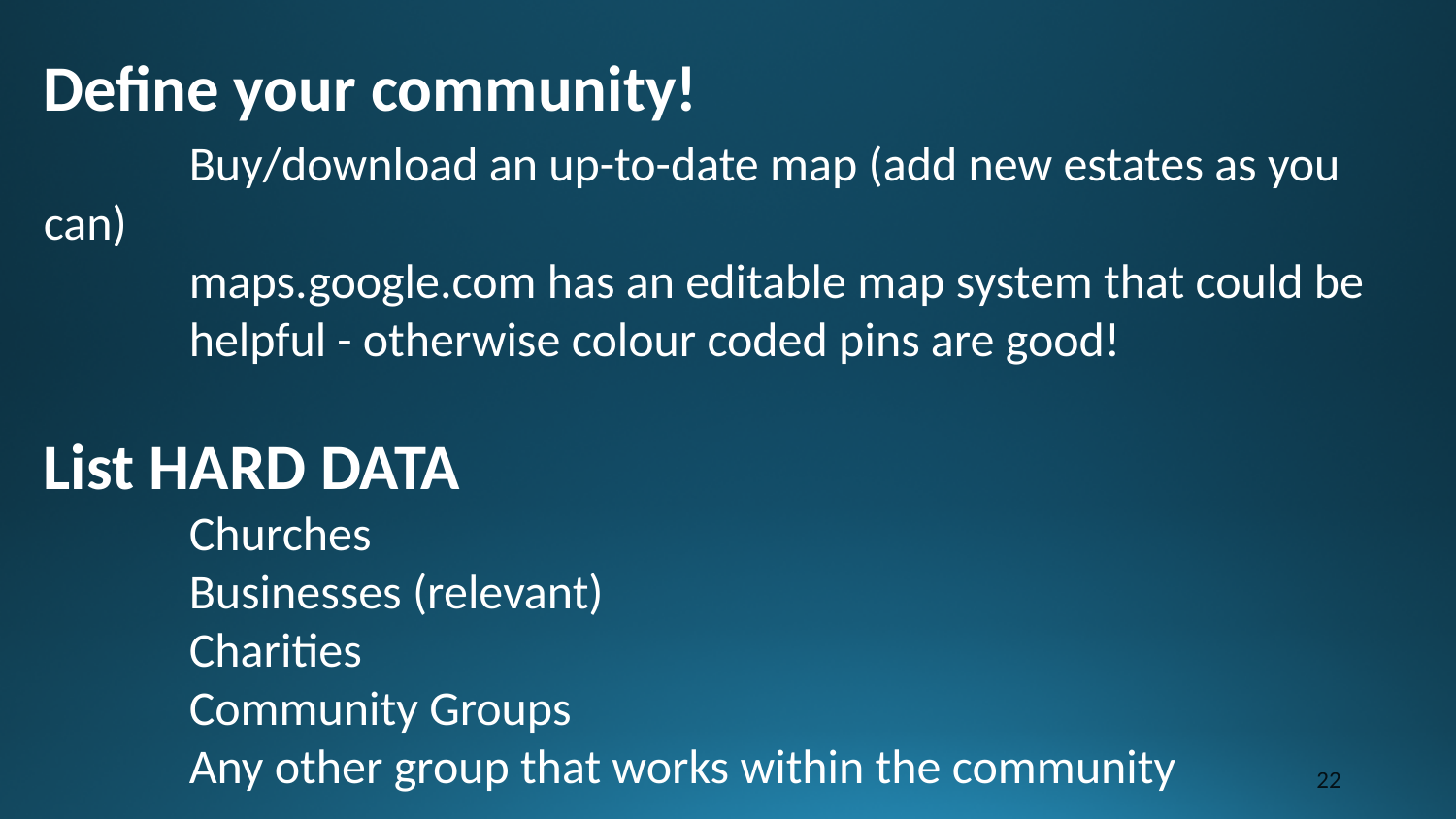

Define your community!
	Buy/download an up-to-date map (add new estates as you can)
	maps.google.com has an editable map system that could be 	helpful - otherwise colour coded pins are good!
List HARD DATA
	Churches
	Businesses (relevant)
	Charities
	Community Groups
	Any other group that works within the community
22